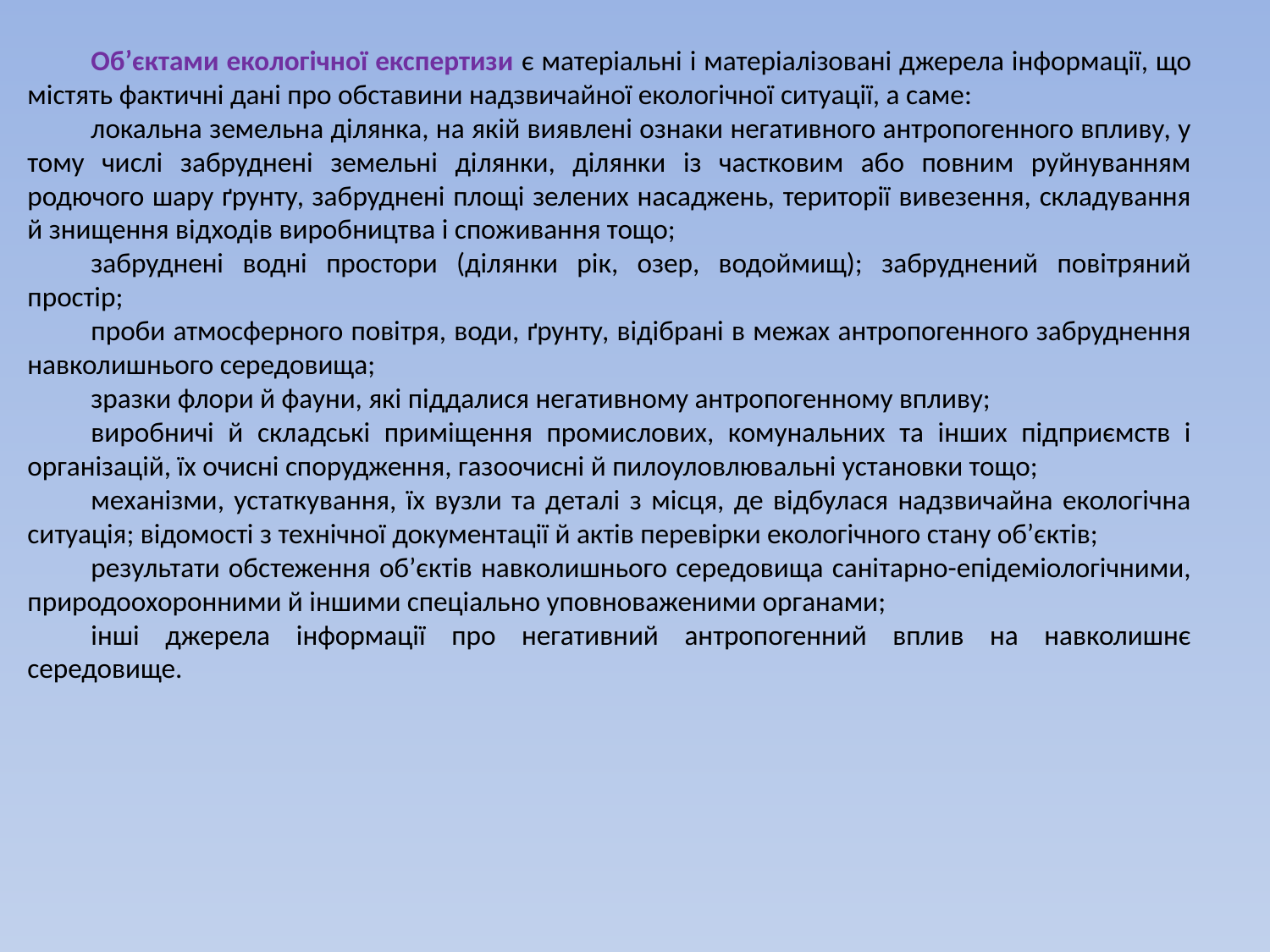

Об’єктами екологічної експертизи є матеріальні і матеріалізовані джерела інформації, що містять фактичні дані про обставини надзвичайної екологічної ситуації, а саме:
локальна земельна ділянка, на якій виявлені ознаки негативного антропогенного впливу, у тому числі забруднені земельні ділянки, ділянки із частковим або повним руйнуванням родючого шару ґрунту, забруднені площі зелених насаджень, території вивезення, складування й знищення відходів виробництва і споживання тощо;
забруднені водні простори (ділянки рік, озер, водоймищ); забруднений повітряний простір;
проби атмосферного повітря, води, ґрунту, відібрані в межах антропогенного забруднення навколишнього середовища;
зразки флори й фауни, які піддалися негативному антропогенному впливу;
виробничі й складські приміщення промислових, комунальних та інших підприємств і організацій, їх очисні спорудження, газоочисні й пилоуловлювальні установки тощо;
механізми, устаткування, їх вузли та деталі з місця, де відбулася надзвичайна екологічна ситуація; відомості з технічної документації й актів перевірки екологічного стану об’єктів;
результати обстеження об’єктів навколишнього середовища санітарно-епідеміологічними, природоохоронними й іншими спеціально уповноваженими органами;
інші джерела інформації про негативний антропогенний вплив на навколишнє середовище.